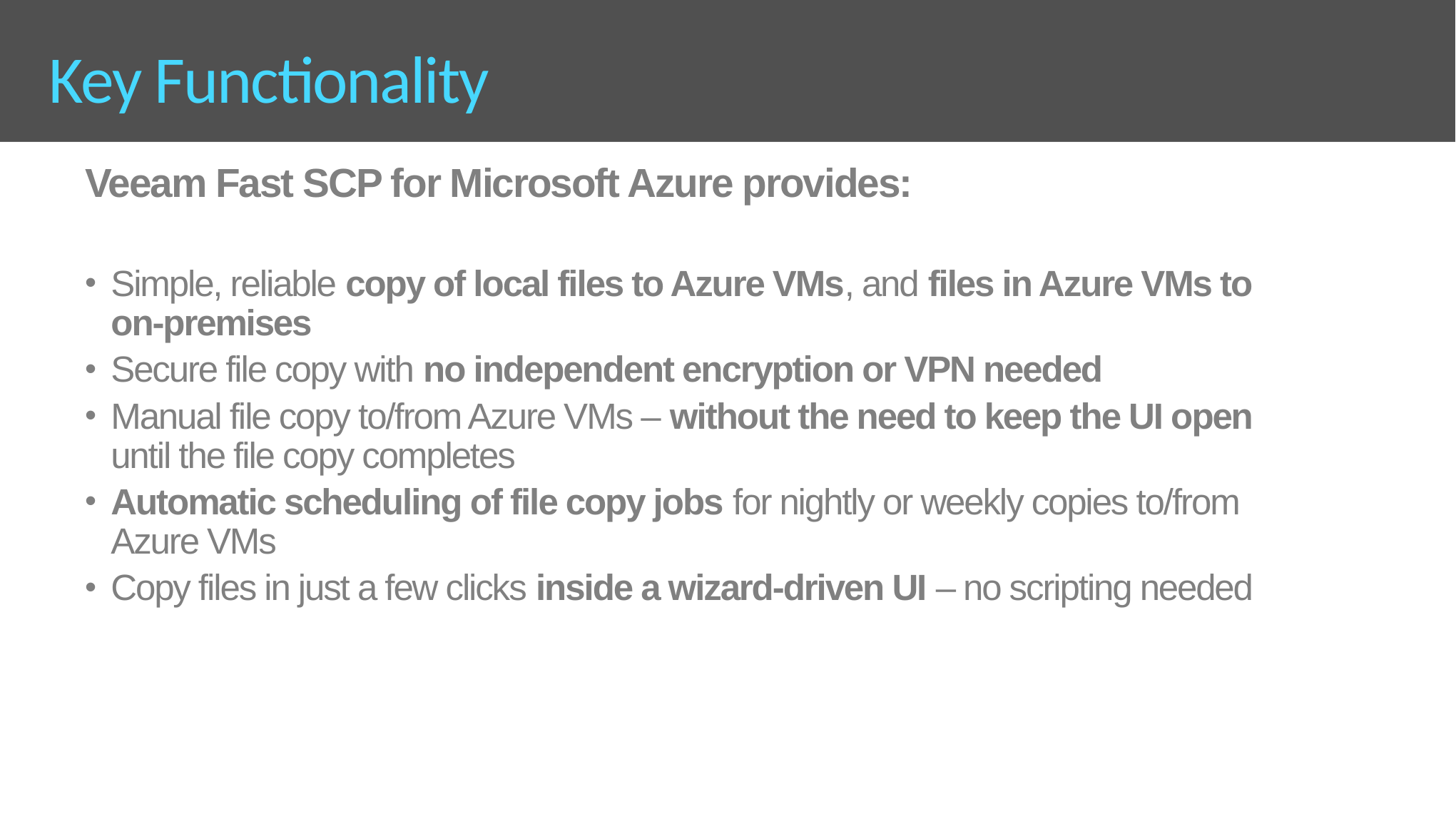

# Key Functionality

Veeam Fast SCP for Microsoft Azure provides:

Simple, reliable copy of local files to Azure VMs, and files in Azure VMs to on-premises
Secure file copy with no independent encryption or VPN needed
Manual file copy to/from Azure VMs – without the need to keep the UI open until the file copy completes
Automatic scheduling of file copy jobs for nightly or weekly copies to/from Azure VMs
Copy files in just a few clicks inside a wizard-driven UI – no scripting needed